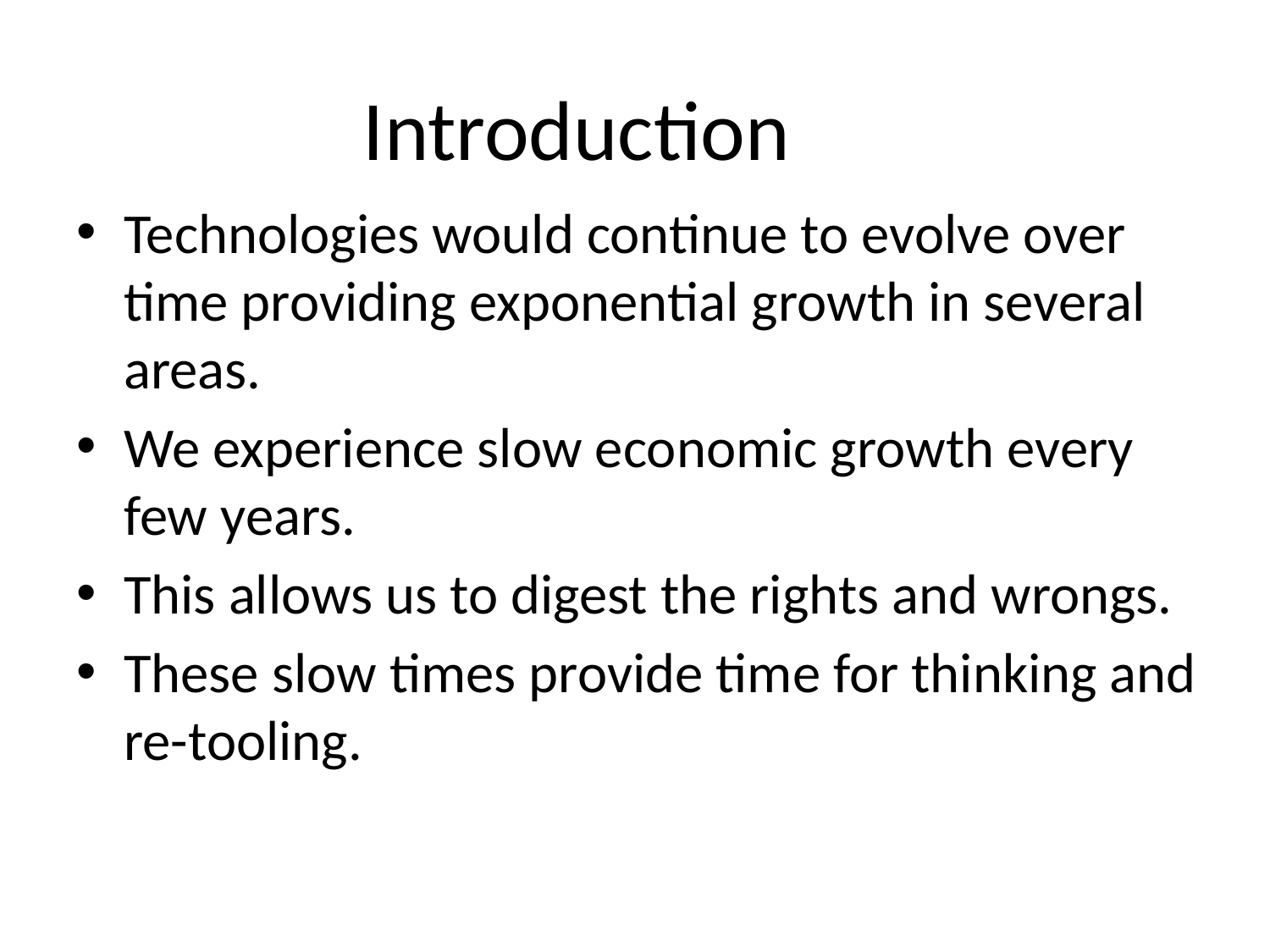

# Introduction
Technologies would continue to evolve over time providing exponential growth in several areas.
We experience slow economic growth every few years.
This allows us to digest the rights and wrongs.
These slow times provide time for thinking and re-tooling.